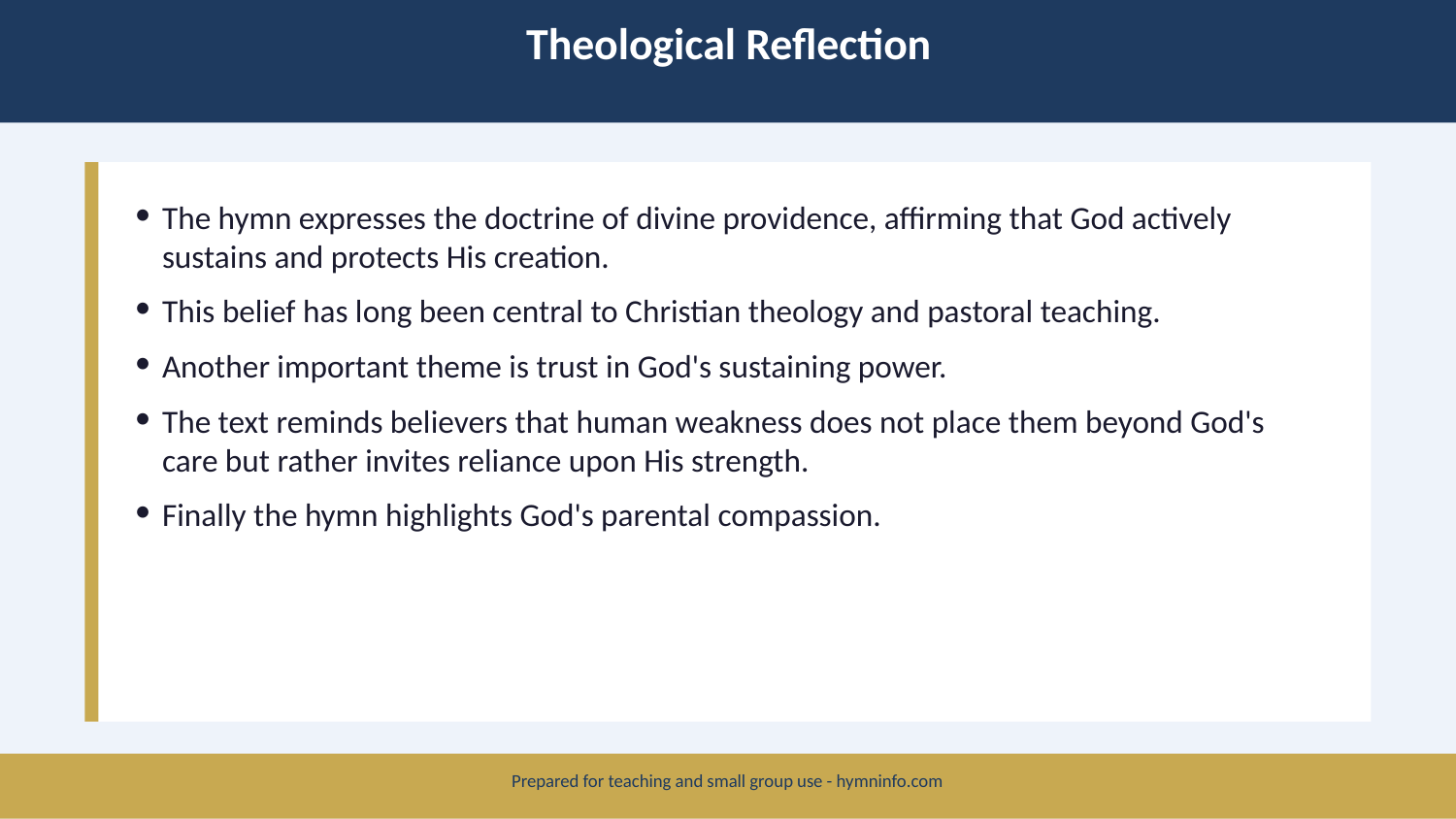

Theological Reflection

The hymn expresses the doctrine of divine providence, affirming that God actively sustains and protects His creation.
This belief has long been central to Christian theology and pastoral teaching.
Another important theme is trust in God's sustaining power.
The text reminds believers that human weakness does not place them beyond God's care but rather invites reliance upon His strength.
Finally the hymn highlights God's parental compassion.

Prepared for teaching and small group use - hymninfo.com